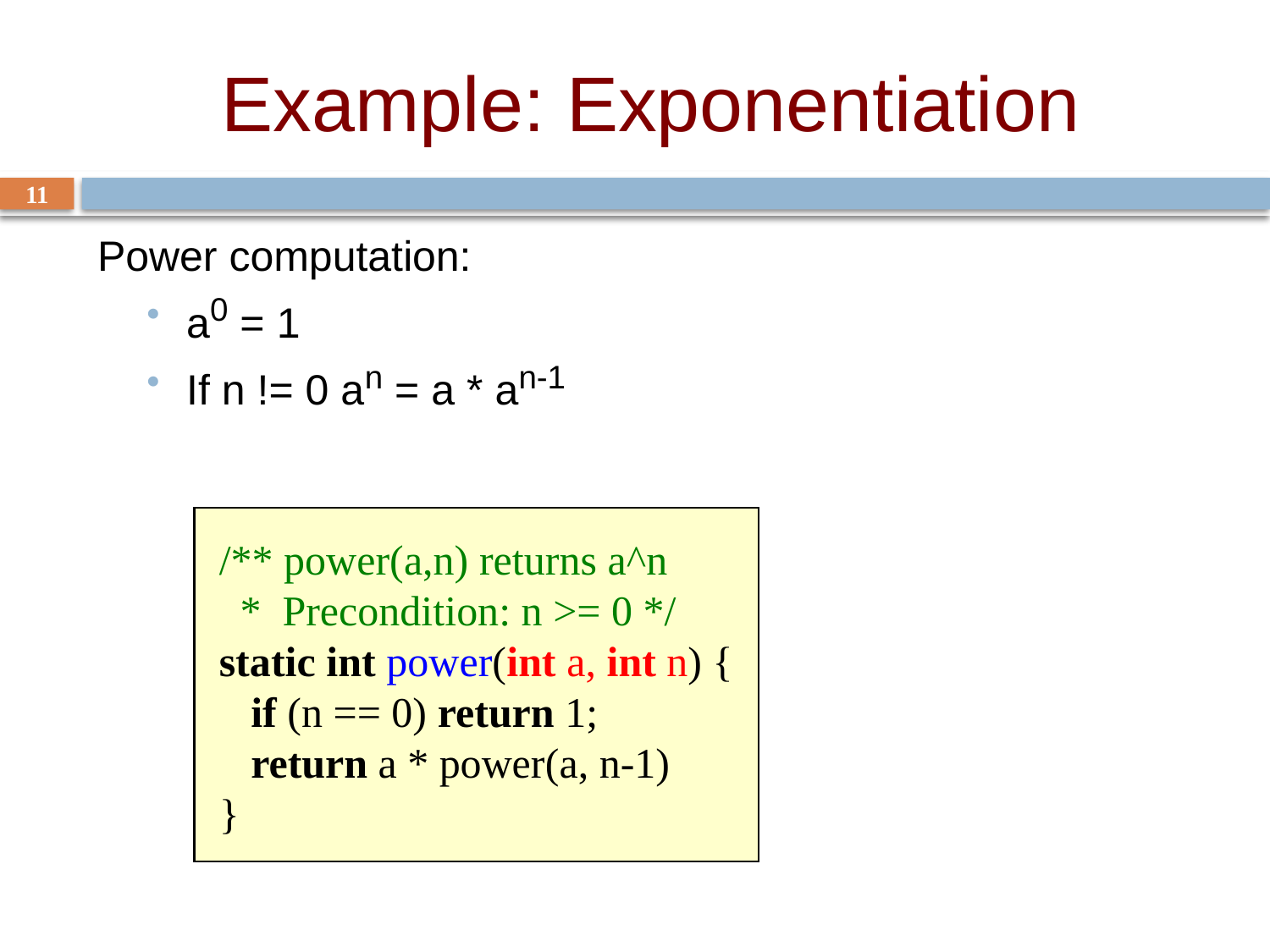

# Example: Exponentiation
11
Power computation:
a0 = 1
If n != 0 an = a * an-1
/** power(a,n) returns a^n
  *  Precondition: n >= 0 */
static int power(int a, int n) {
   if (n == 0) return 1;
   return a * power(a, n-1)
}